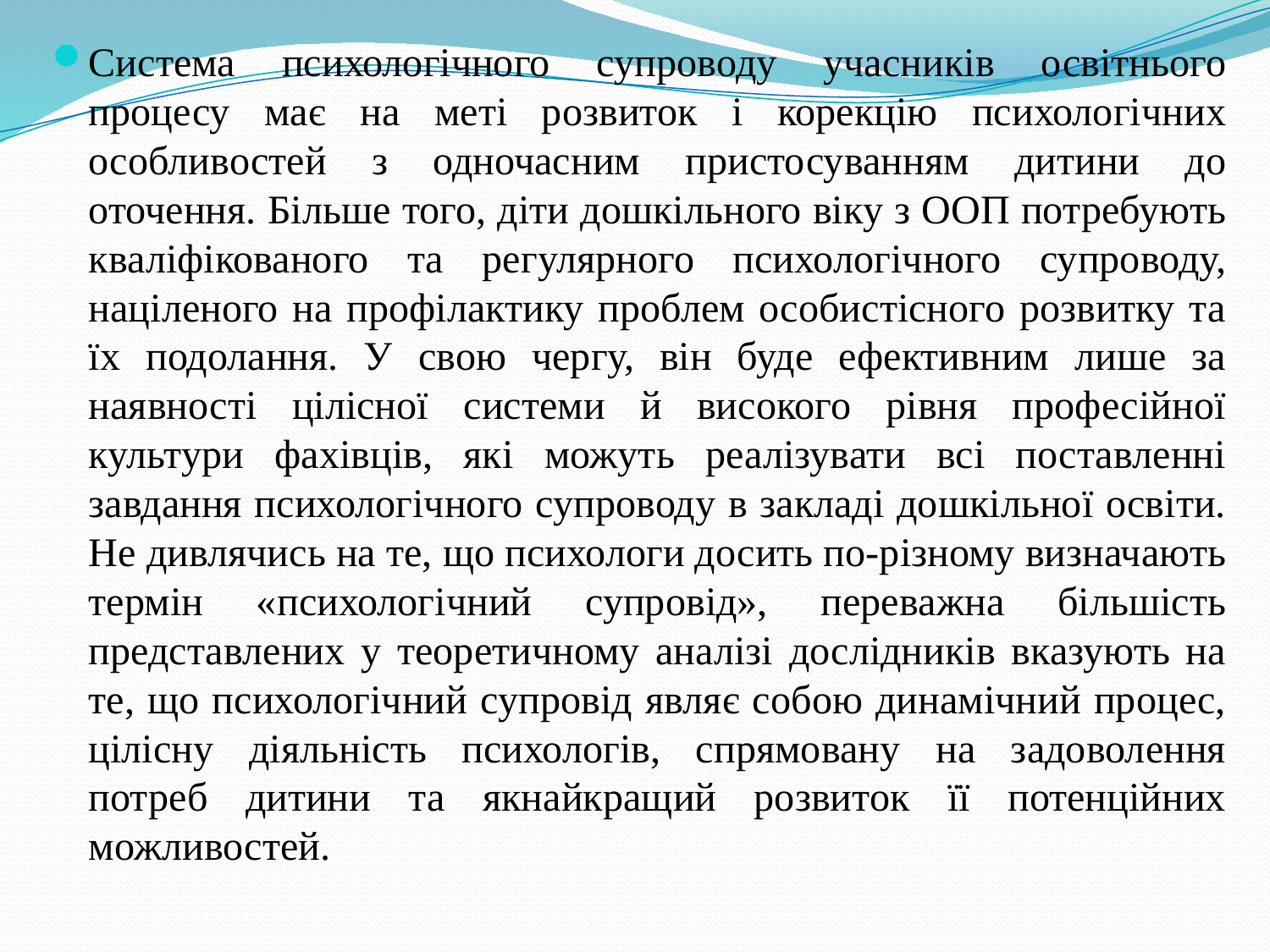

Система психологічного супроводу учасників освітнього процесу має на меті розвиток і корекцію психологічних особливостей з одночасним пристосуванням дитини до оточення. Більше того, діти дошкільного віку з ООП потребують кваліфікованого та регулярного психологічного супроводу, націленого на профілактику проблем особистісного розвитку та їх подолання. У свою чергу, він буде ефективним лише за наявності цілісної системи й високого рівня професійної культури фахівців, які можуть реалізувати всі поставленні завдання психологічного супроводу в закладі дошкільної освіти. Не дивлячись на те, що психологи досить по-різному визначають термін «психологічний супровід», переважна більшість представлених у теоретичному аналізі дослідників вказують на те, що психологічний супровід являє собою динамічний процес, цілісну діяльність психологів, спрямовану на задоволення потреб дитини та якнайкращий розвиток її потенційних можливостей.

#